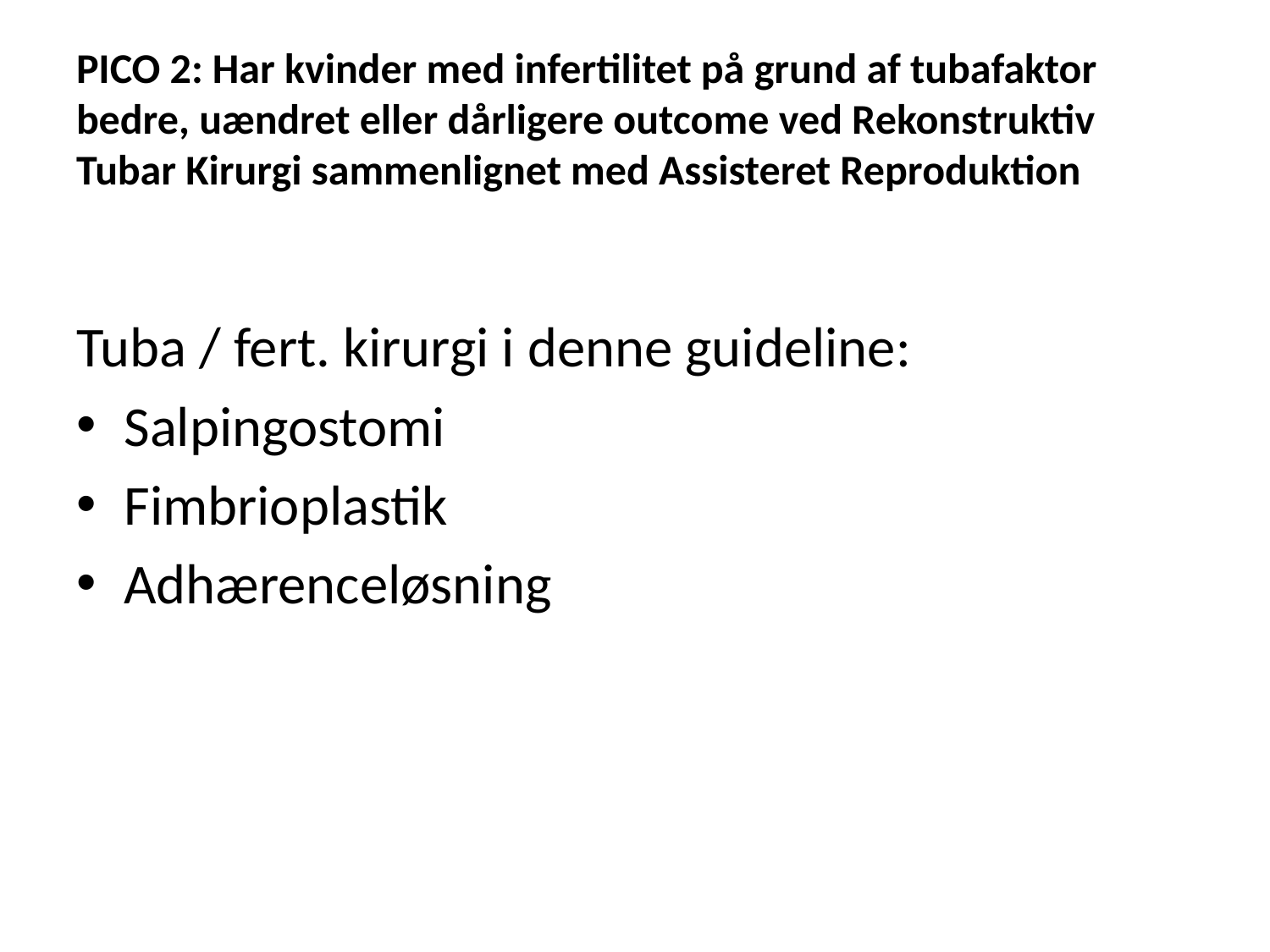

# PICO 2: Har kvinder med infertilitet på grund af tubafaktor bedre, uændret eller dårligere outcome ved Rekonstruktiv Tubar Kirurgi sammenlignet med Assisteret Reproduktion
Tuba / fert. kirurgi i denne guideline:
Salpingostomi
Fimbrioplastik
Adhærenceløsning